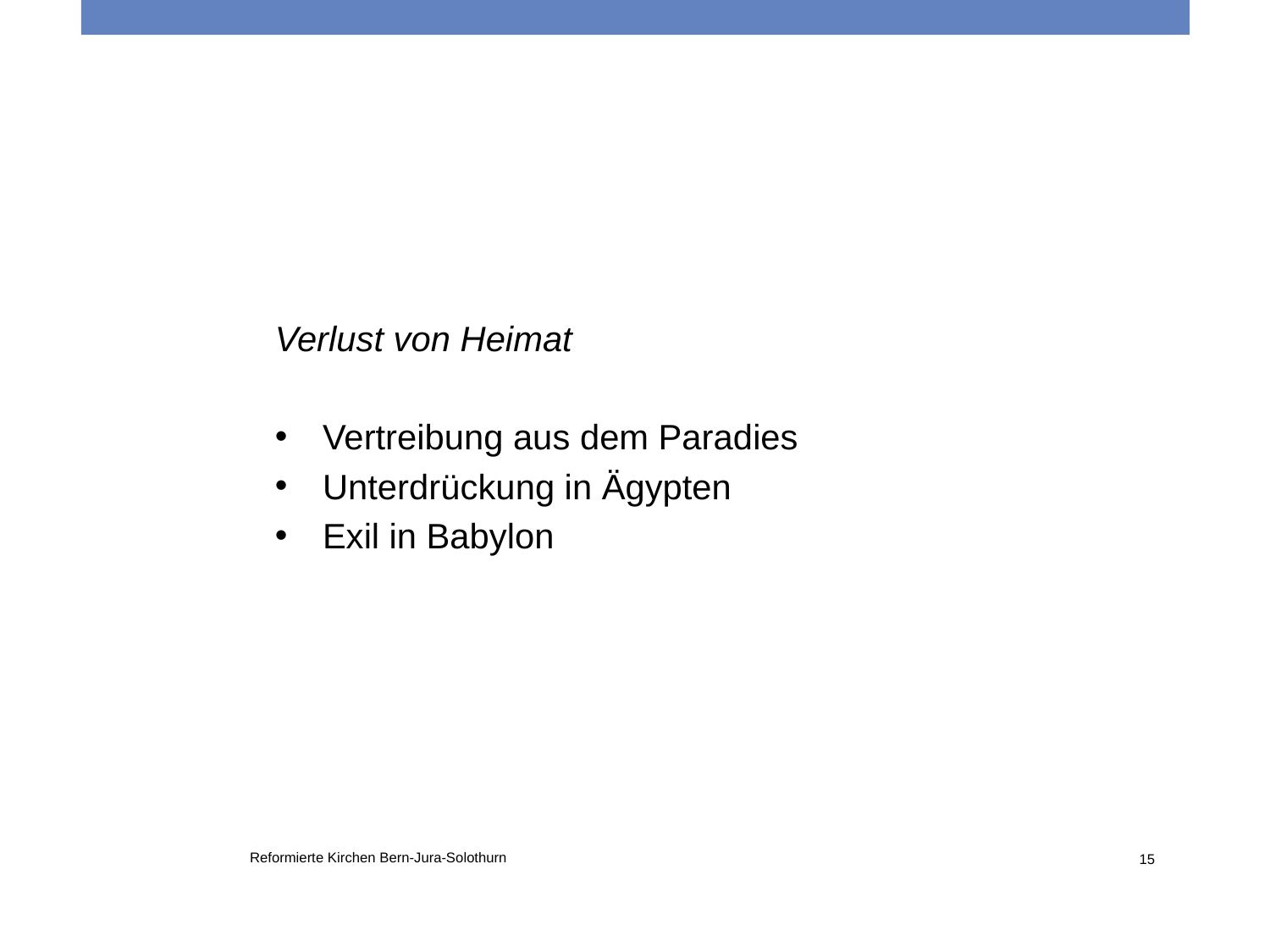

Verlust von Heimat

Vertreibung aus dem Paradies
Unterdrückung in Ägypten
Exil in Babylon
Reformierte Kirchen Bern-Jura-Solothurn

15